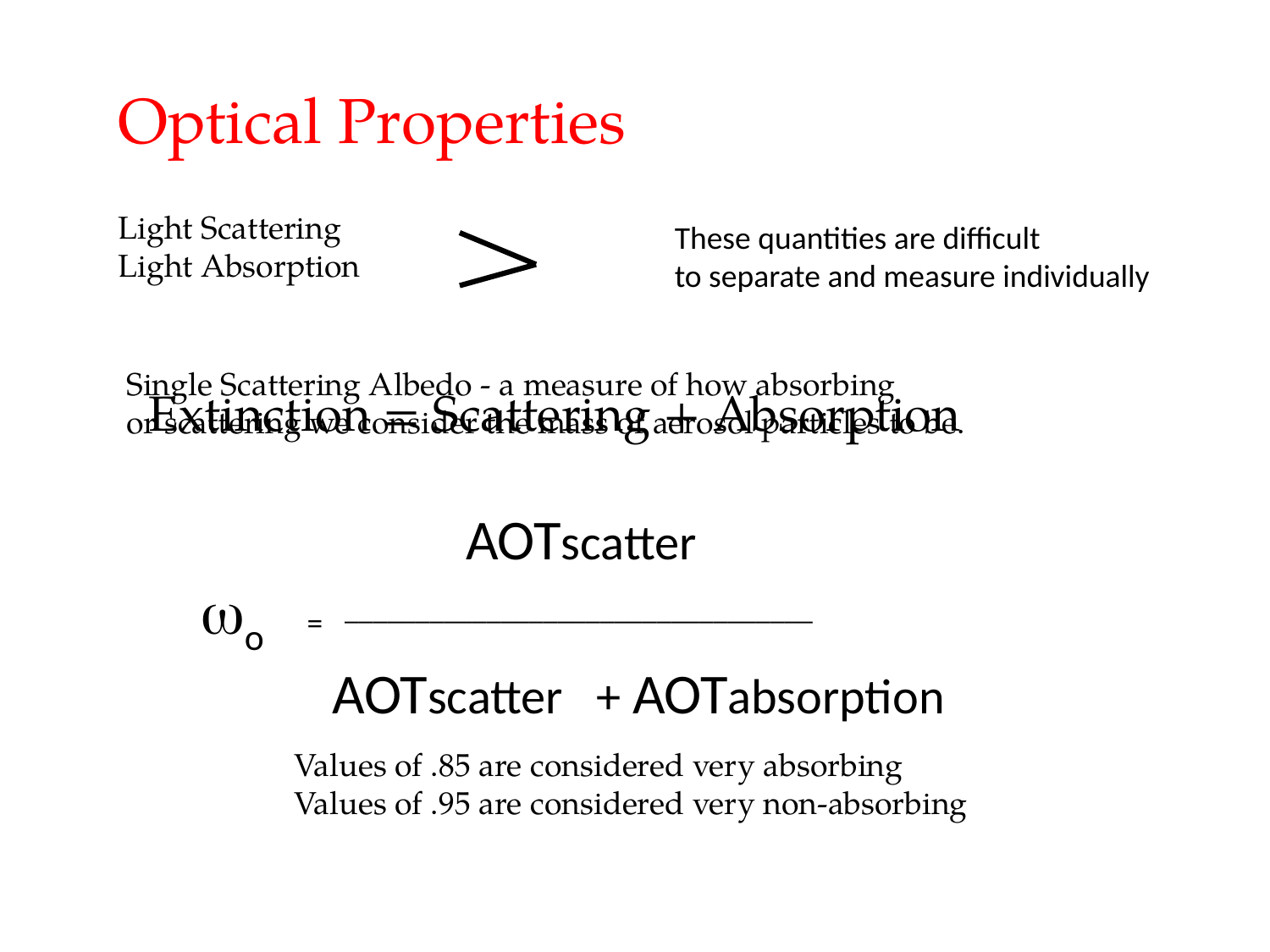

Optical Properties
Light Scattering
Light Absorption
These quantities are difficult
to separate and measure individually

Single Scattering Albedo - a measure of how absorbing
or scattering we consider the mass of aerosol particles to be.
Extinction = Scattering + Absorption
                      AOTscatter
  ωo     =   _________________________________
             AOTscatter   + AOTabsorption
Values of .85 are considered very absorbing
Values of .95 are considered very non-absorbing